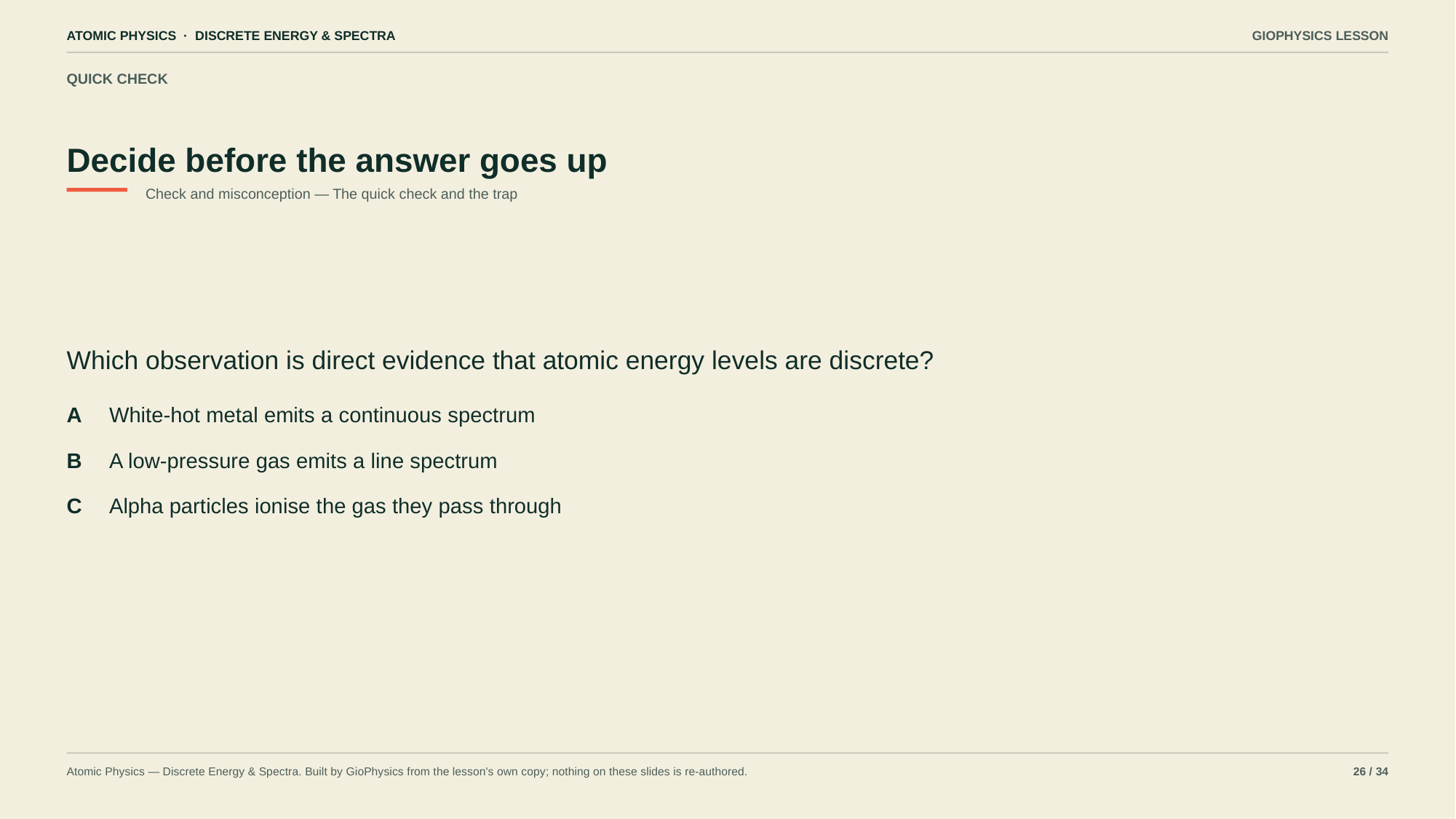

ATOMIC PHYSICS  ·  DISCRETE ENERGY & SPECTRA
GIOPHYSICS LESSON

QUICK CHECK
Decide before the answer goes up
Check and misconception — The quick check and the trap

Which observation is direct evidence that atomic energy levels are discrete?
A
White-hot metal emits a continuous spectrum
B
A low-pressure gas emits a line spectrum
C
Alpha particles ionise the gas they pass through

Atomic Physics — Discrete Energy & Spectra. Built by GioPhysics from the lesson's own copy; nothing on these slides is re-authored.
26 / 34